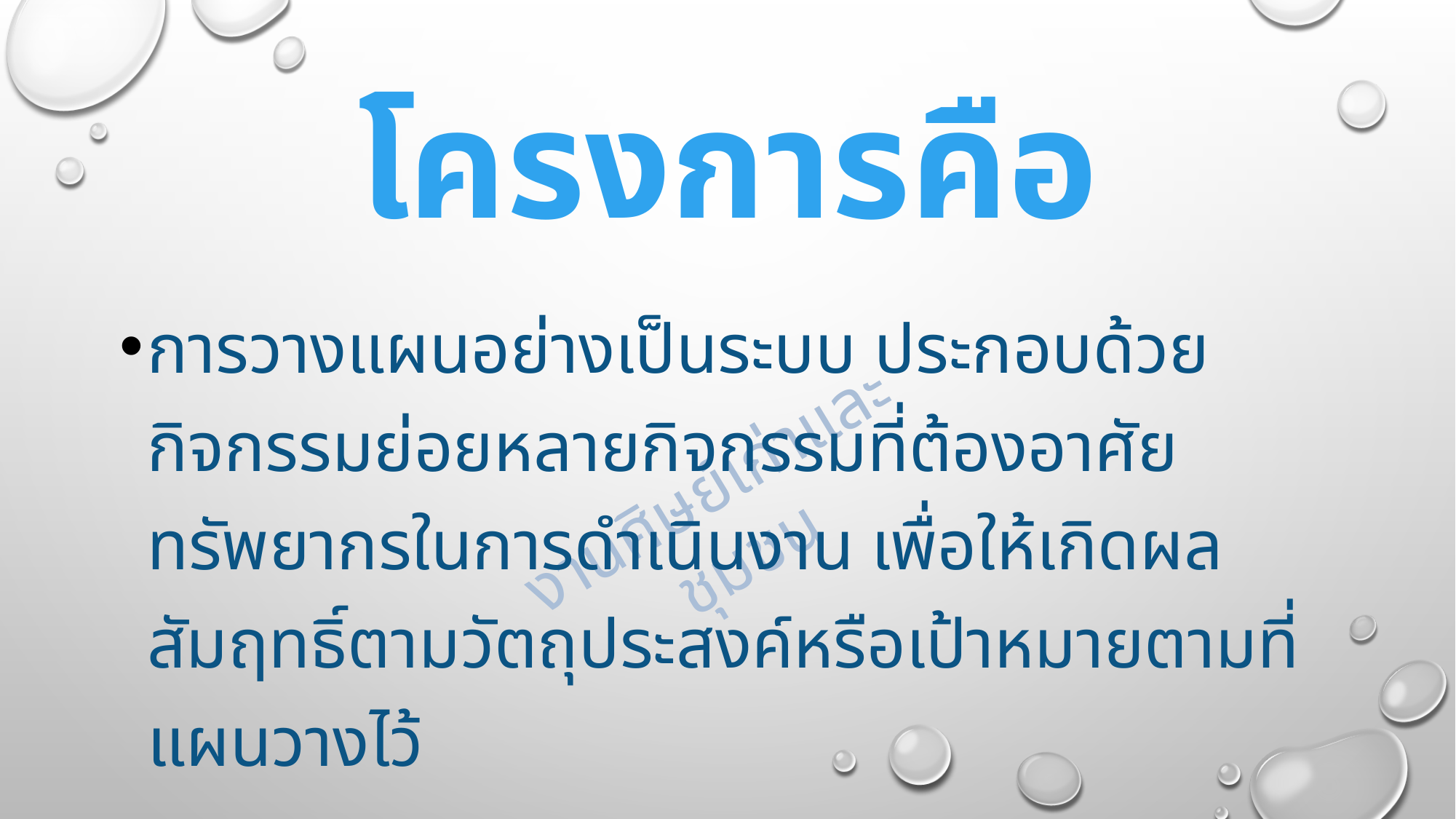

# โครงการคือ
การวางแผนอย่างเป็นระบบ ประกอบด้วยกิจกรรมย่อยหลายกิจกรรมที่ต้องอาศัยทรัพยากรในการดำเนินงาน เพื่อให้เกิดผลสัมฤทธิ์ตามวัตถุประสงค์หรือเป้าหมายตามที่แผนวางไว้